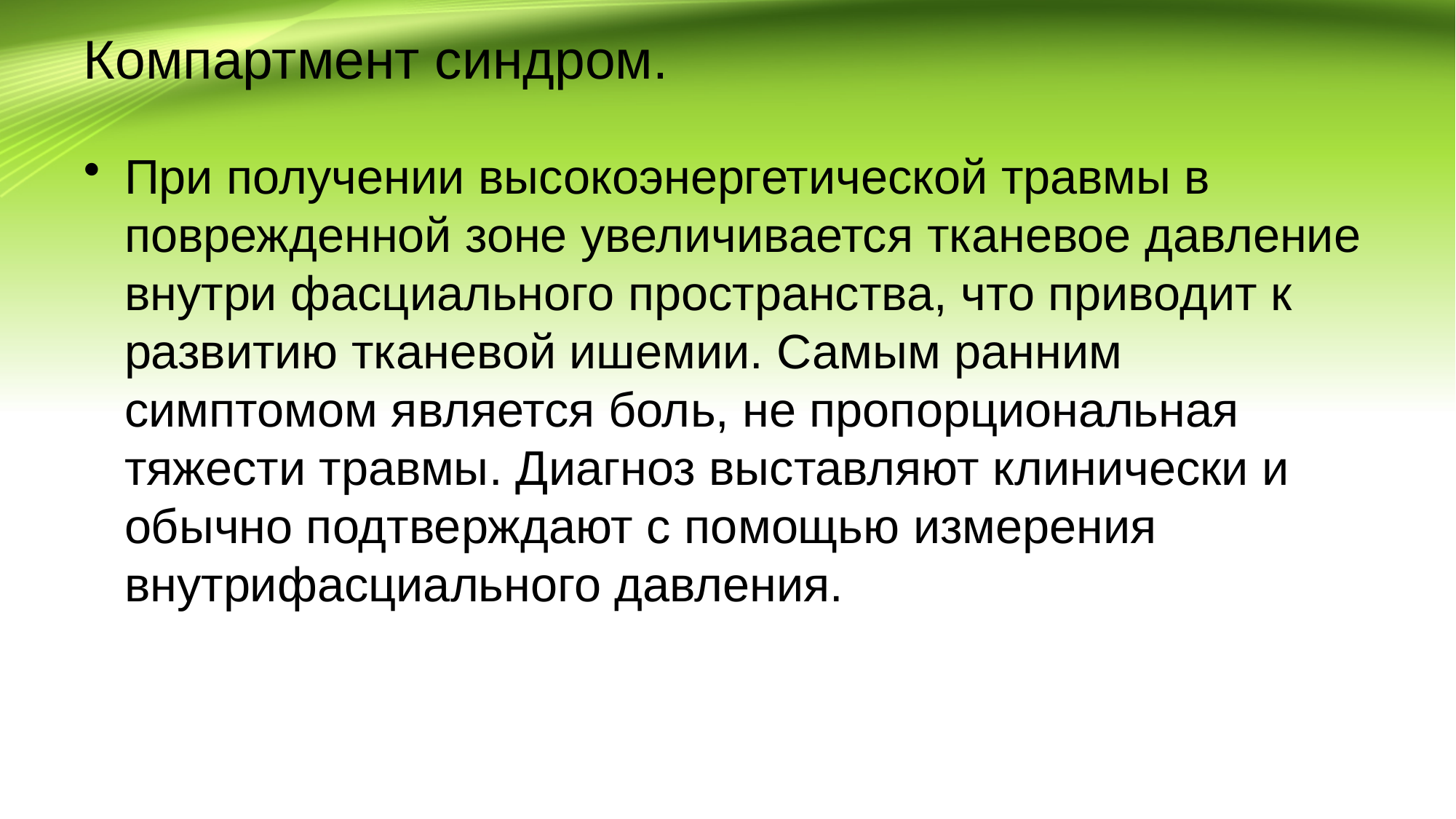

# Компартмент синдром.
При получении высокоэнергетической травмы в поврежденной зоне увеличивается тканевое давление внутри фасциального пространства, что приводит к развитию тканевой ишемии. Самым ранним симптомом является боль, не пропорциональная тяжести травмы. Диагноз выставляют клинически и обычно подтверждают с помощью измерения внутрифасциального давления.